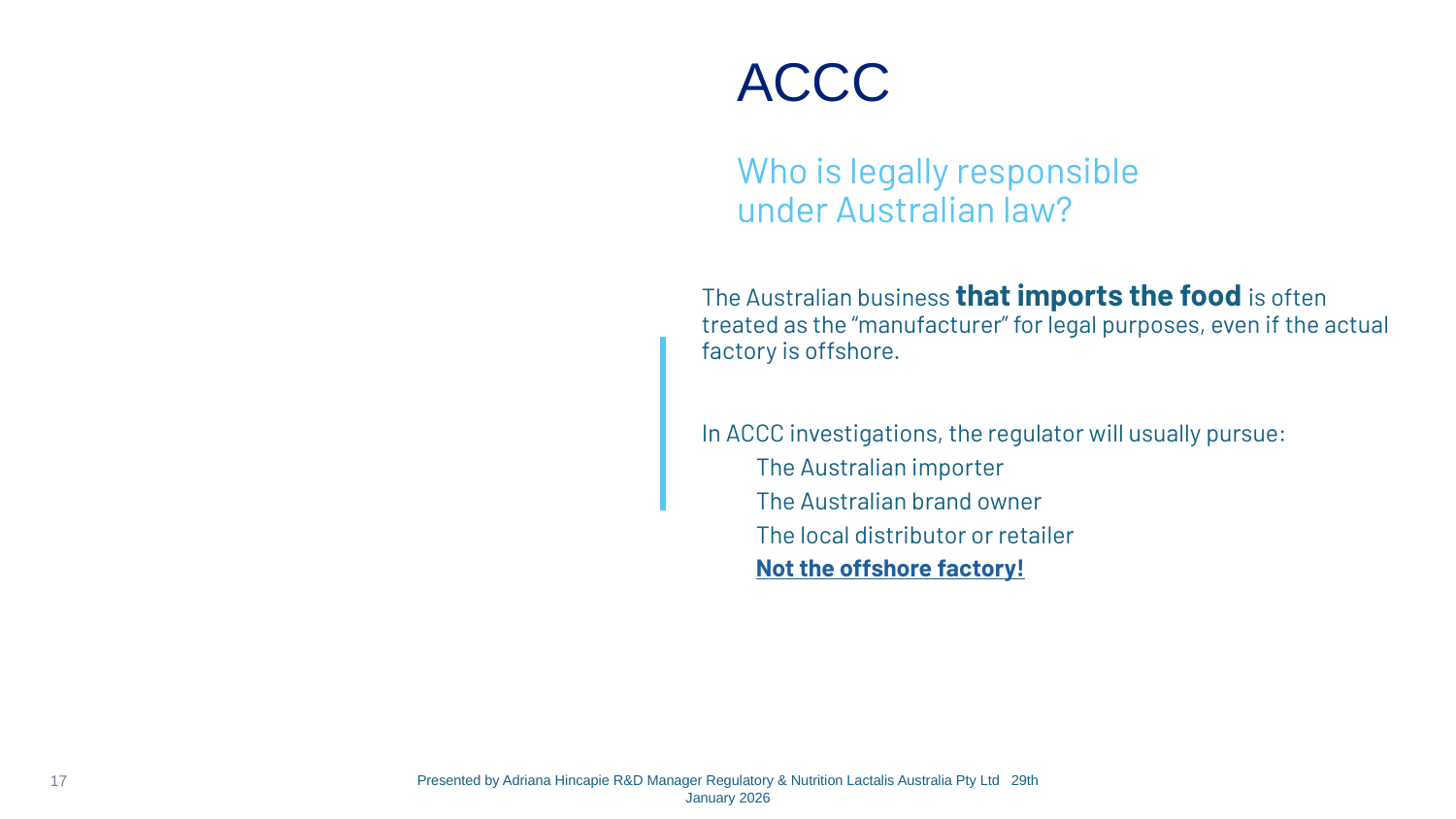

# ACCC
Who is legally responsible under Australian law?

The Australian business that imports the food is often treated as the “manufacturer” for legal purposes, even if the actual factory is offshore.

In ACCC investigations, the regulator will usually pursue:
The Australian importer
The Australian brand owner
The local distributor or retailer
Not the offshore factory!
17
Presented by Adriana Hincapie R&D Manager Regulatory & Nutrition Lactalis Australia Pty Ltd   29th January 2026